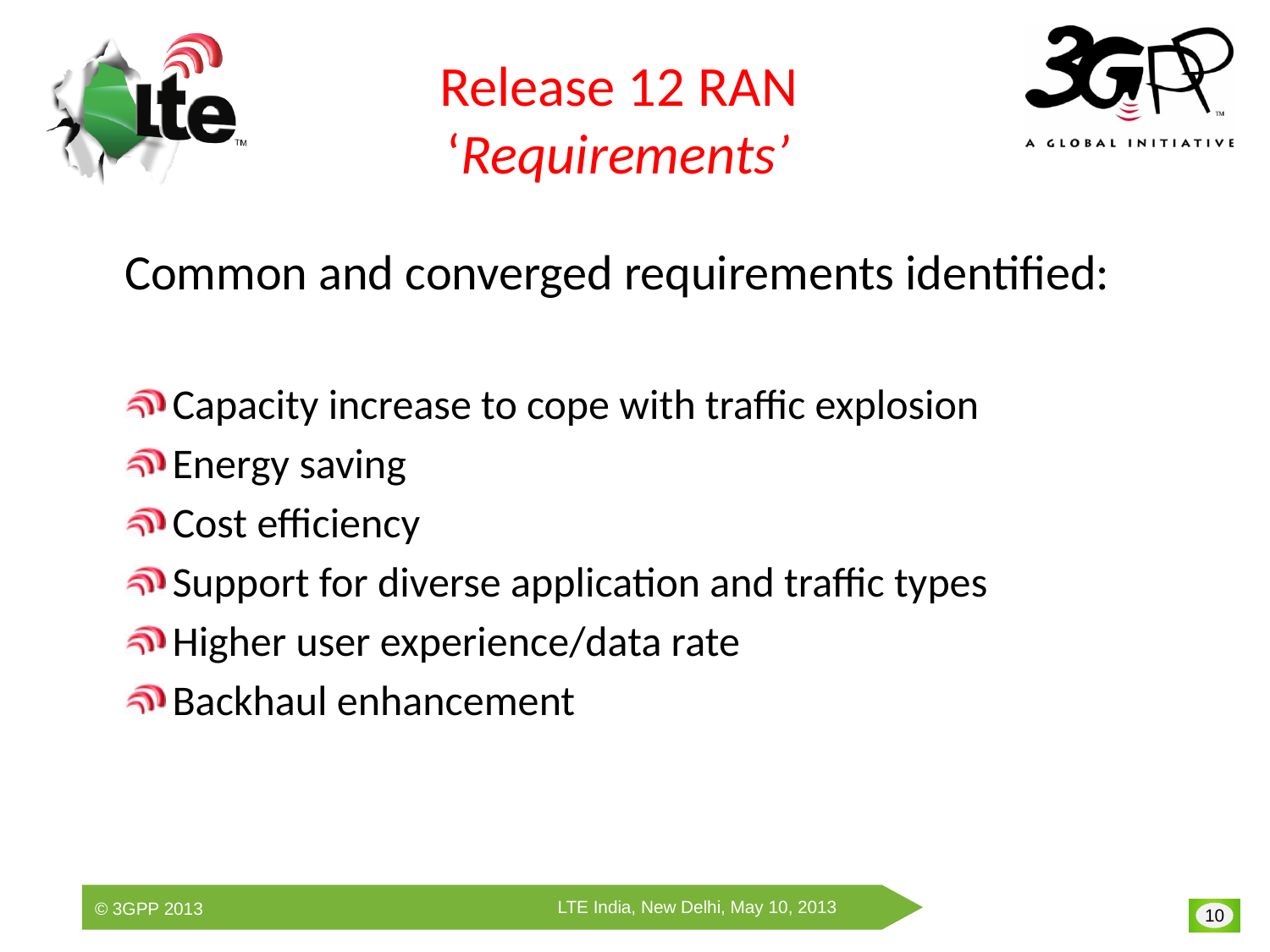

# Release 12 RAN ‘Requirements’
Common and converged requirements identified:

Capacity increase to cope with traffic explosion
Energy saving
Cost efficiency
Support for diverse application and traffic types
Higher user experience/data rate
Backhaul enhancement